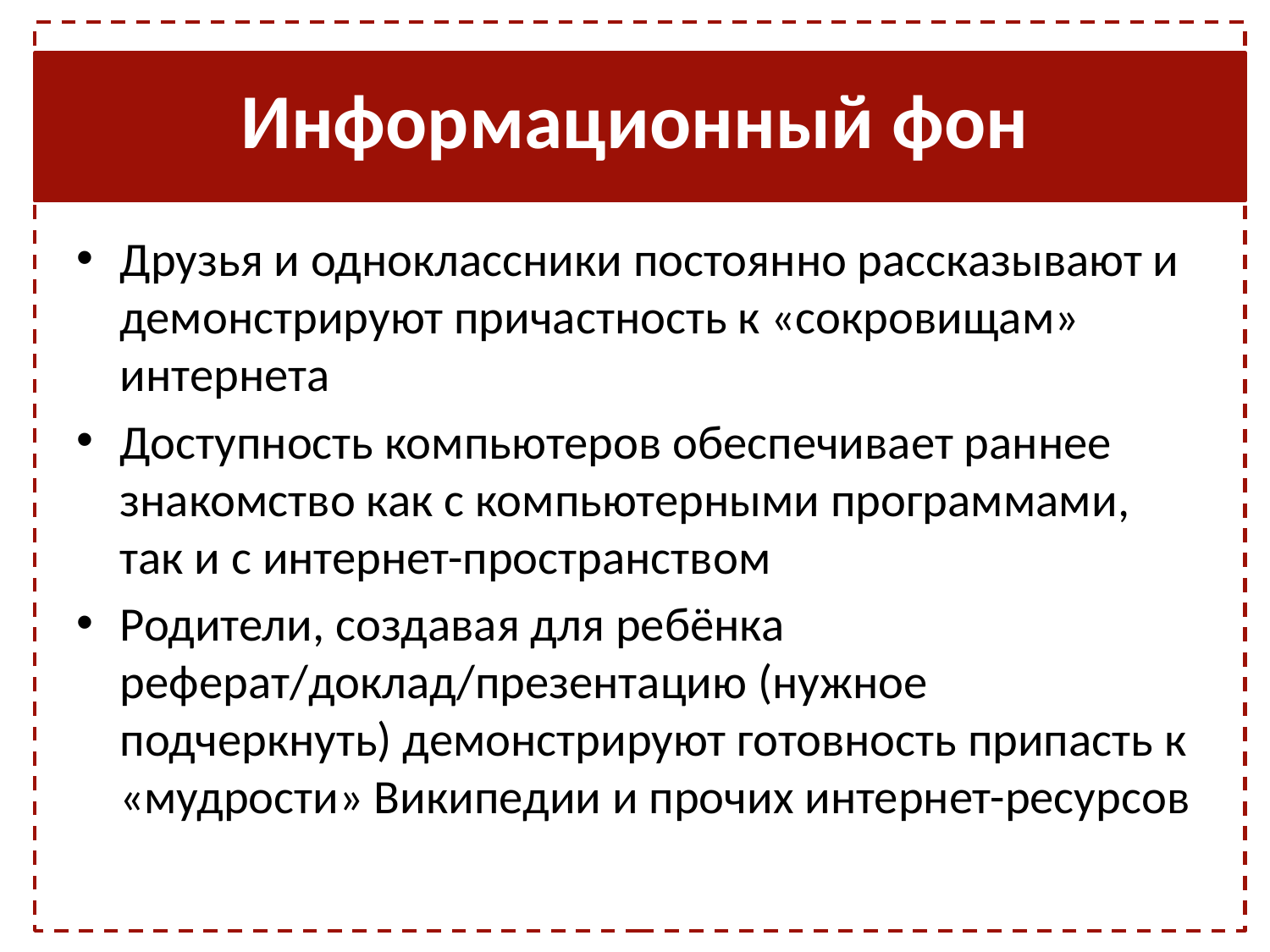

# Информационный фон

Друзья и одноклассники постоянно рассказывают и демонстрируют причастность к «сокровищам» интернета
Доступность компьютеров обеспечивает раннее знакомство как с компьютерными программами, так и с интернет-пространством
Родители, создавая для ребёнка реферат/доклад/презентацию (нужное подчеркнуть) демонстрируют готовность припасть к «мудрости» Википедии и прочих интернет-ресурсов